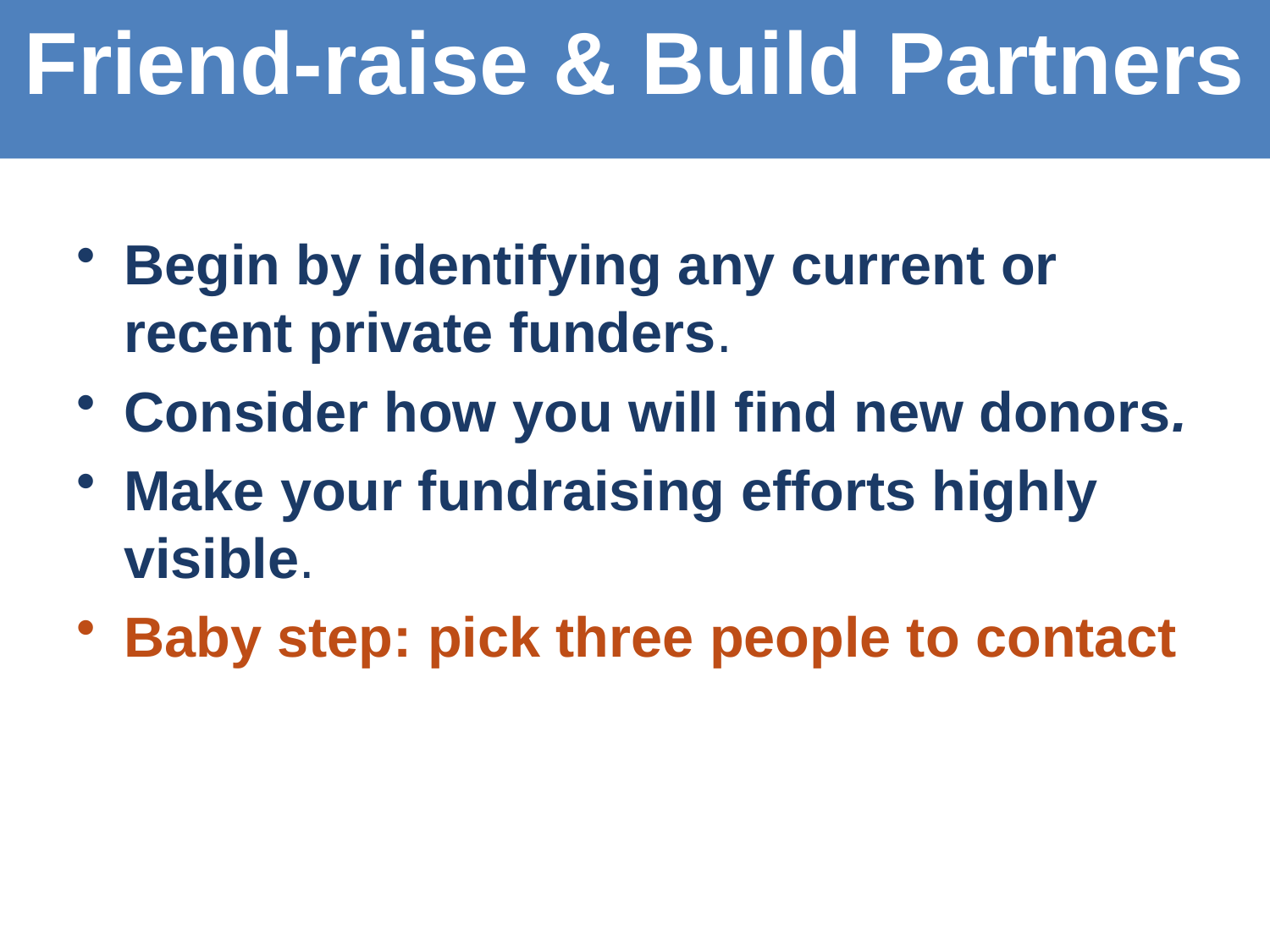

# Friend-raise & Build Partners
Begin by identifying any current or recent private funders.
Consider how you will find new donors.
Make your fundraising efforts highly visible.
Baby step: pick three people to contact